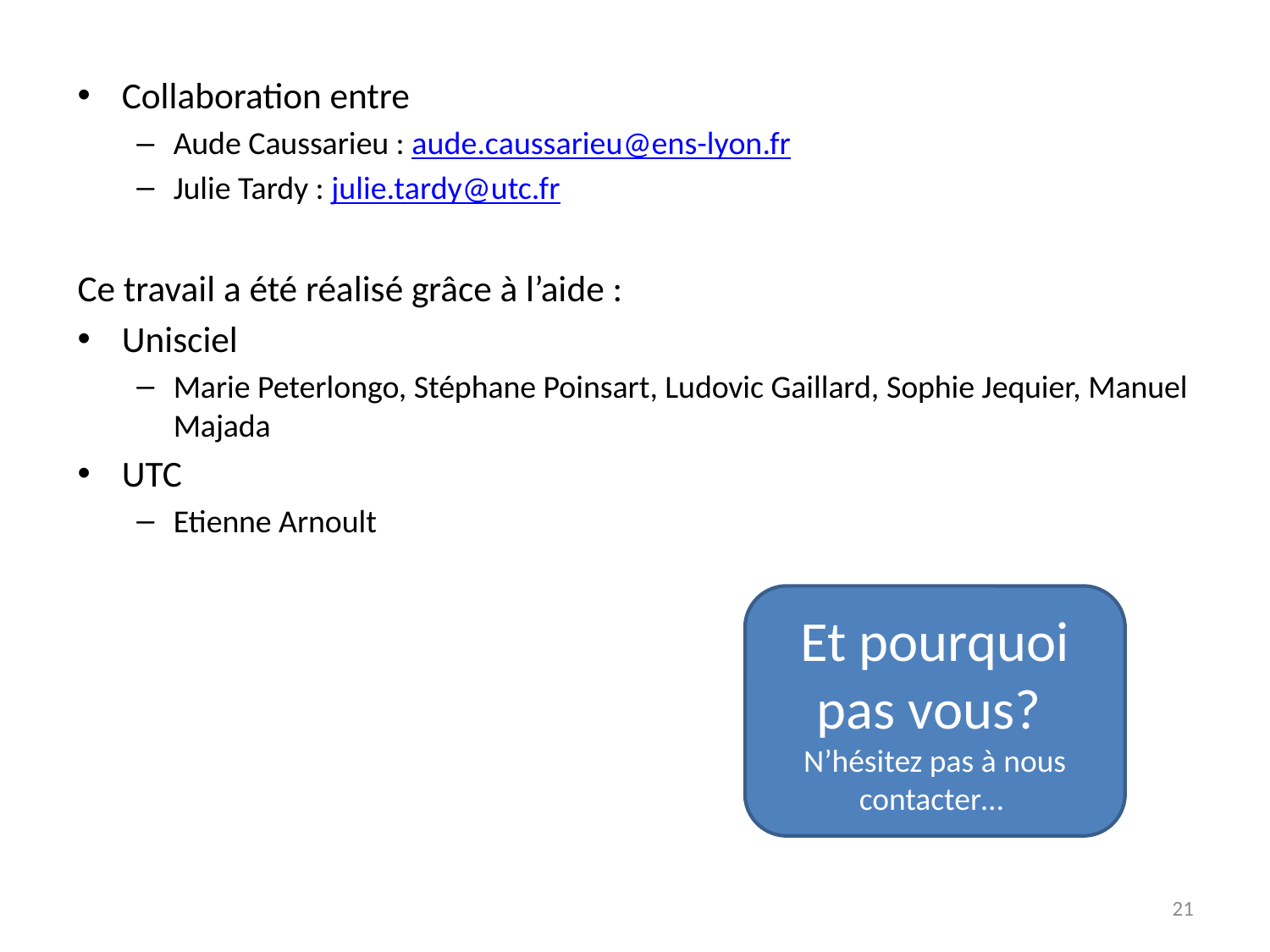

Collaboration entre
Aude Caussarieu : aude.caussarieu@ens-lyon.fr
Julie Tardy : julie.tardy@utc.fr

Ce travail a été réalisé grâce à l’aide :
Unisciel
Marie Peterlongo, Stéphane Poinsart, Ludovic Gaillard, Sophie Jequier, Manuel Majada
UTC
Etienne Arnoult

Et pourquoi pas vous?
N’hésitez pas à nous contacter…
21